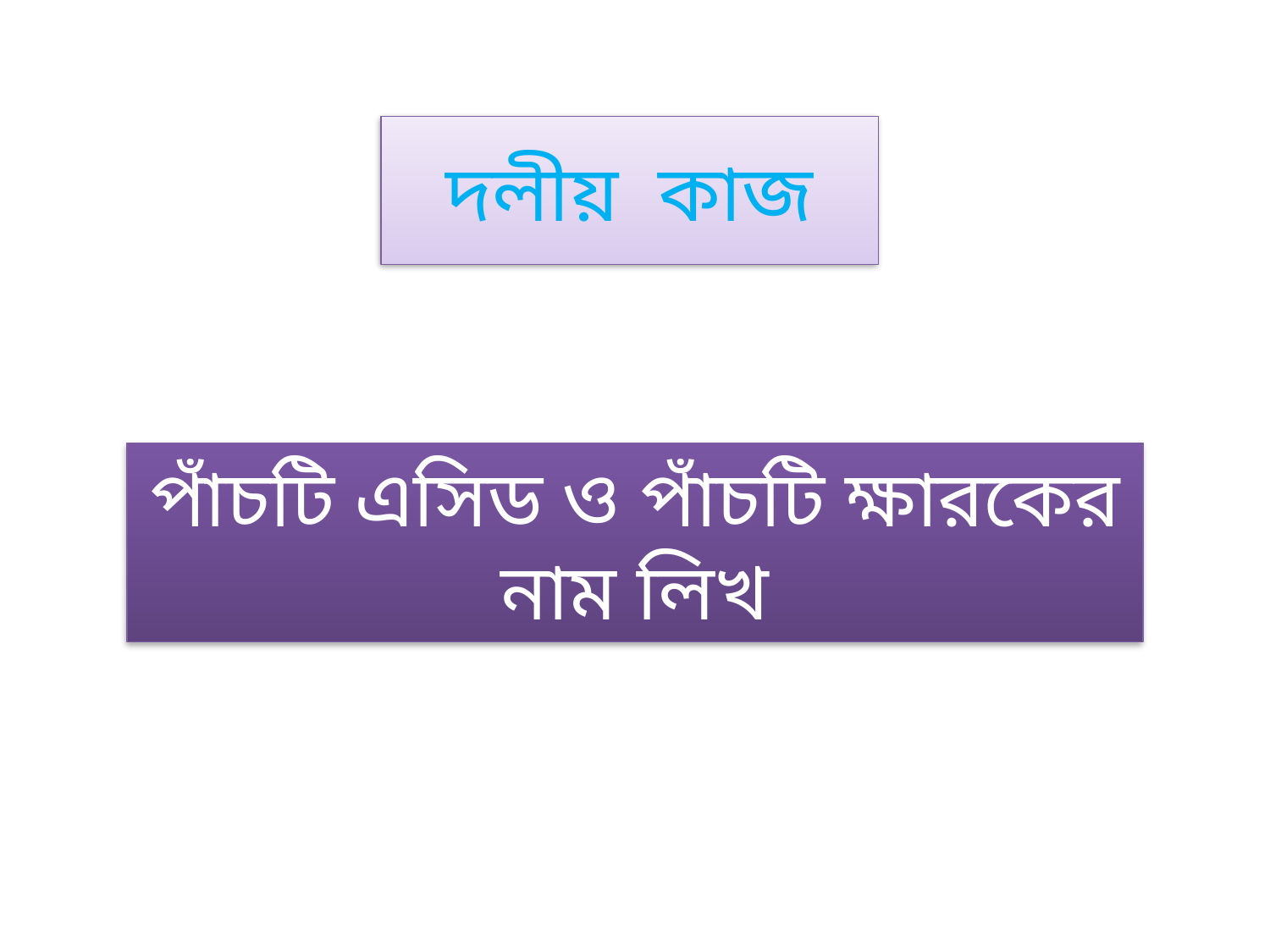

দলীয়  কাজ
পাঁচটি এসিড ও পাঁচটি ক্ষারকের নাম লিখ